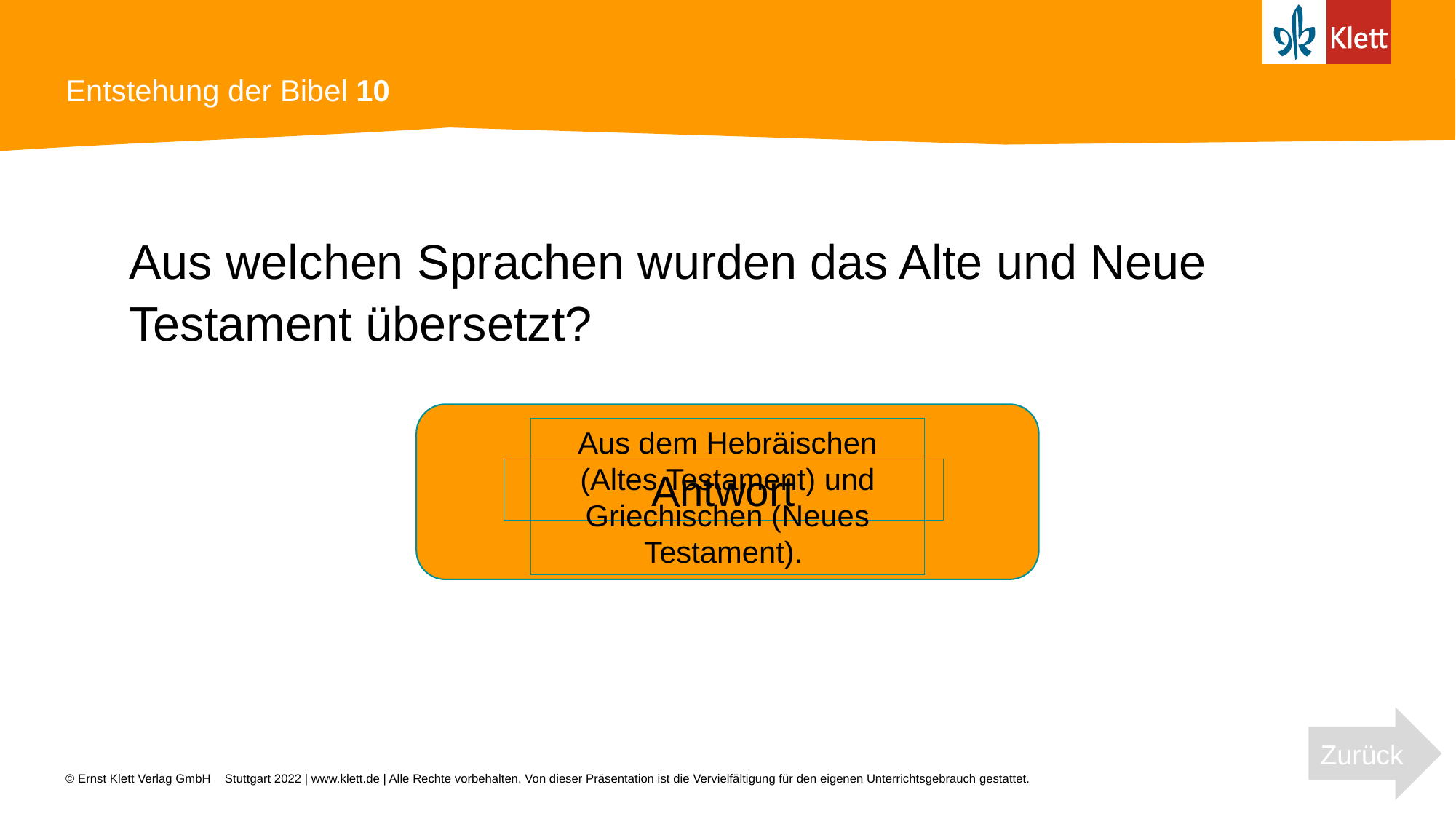

# Entstehung der Bibel 10
Aus welchen Sprachen wurden das Alte und Neue Testament übersetzt?

Aus dem Hebräischen (Altes Testament) und Griechischen (Neues Testament).
Antwort
Zurück
Stuttgart 2022 | www.klett.de | Alle Rechte vorbehalten. Von dieser Präsentation ist die Vervielfältigung für den eigenen Unterrichtsgebrauch gestattet.